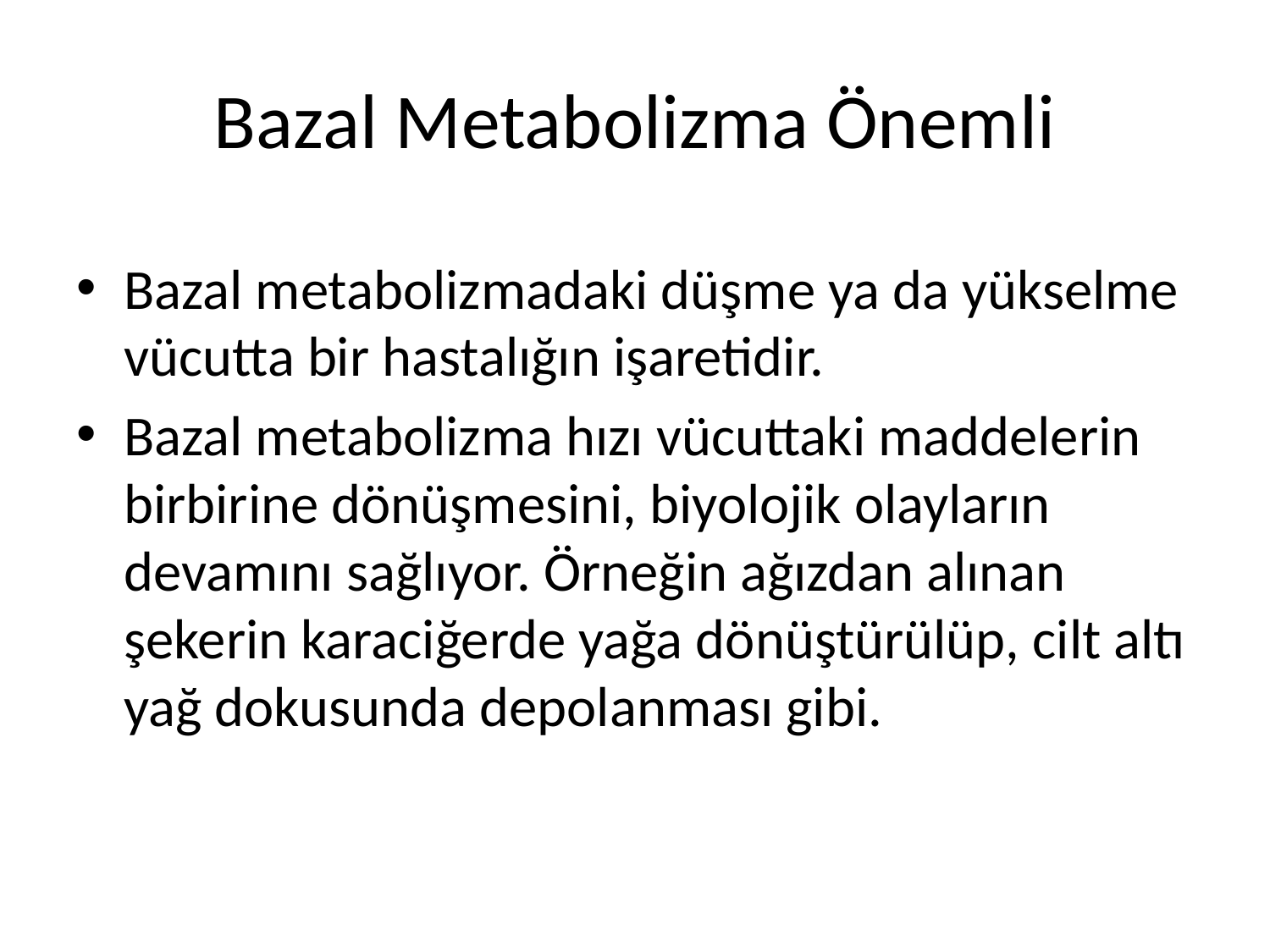

# Bazal Metabolizma Önemli
Bazal metabolizmadaki düşme ya da yükselme vücutta bir hastalığın işaretidir.
Bazal metabolizma hızı vücuttaki maddelerin birbirine dönüşmesini, biyolojik olayların devamını sağlıyor. Örneğin ağızdan alınan şekerin karaciğerde yağa dönüştürülüp, cilt altı yağ dokusunda depolanması gibi.